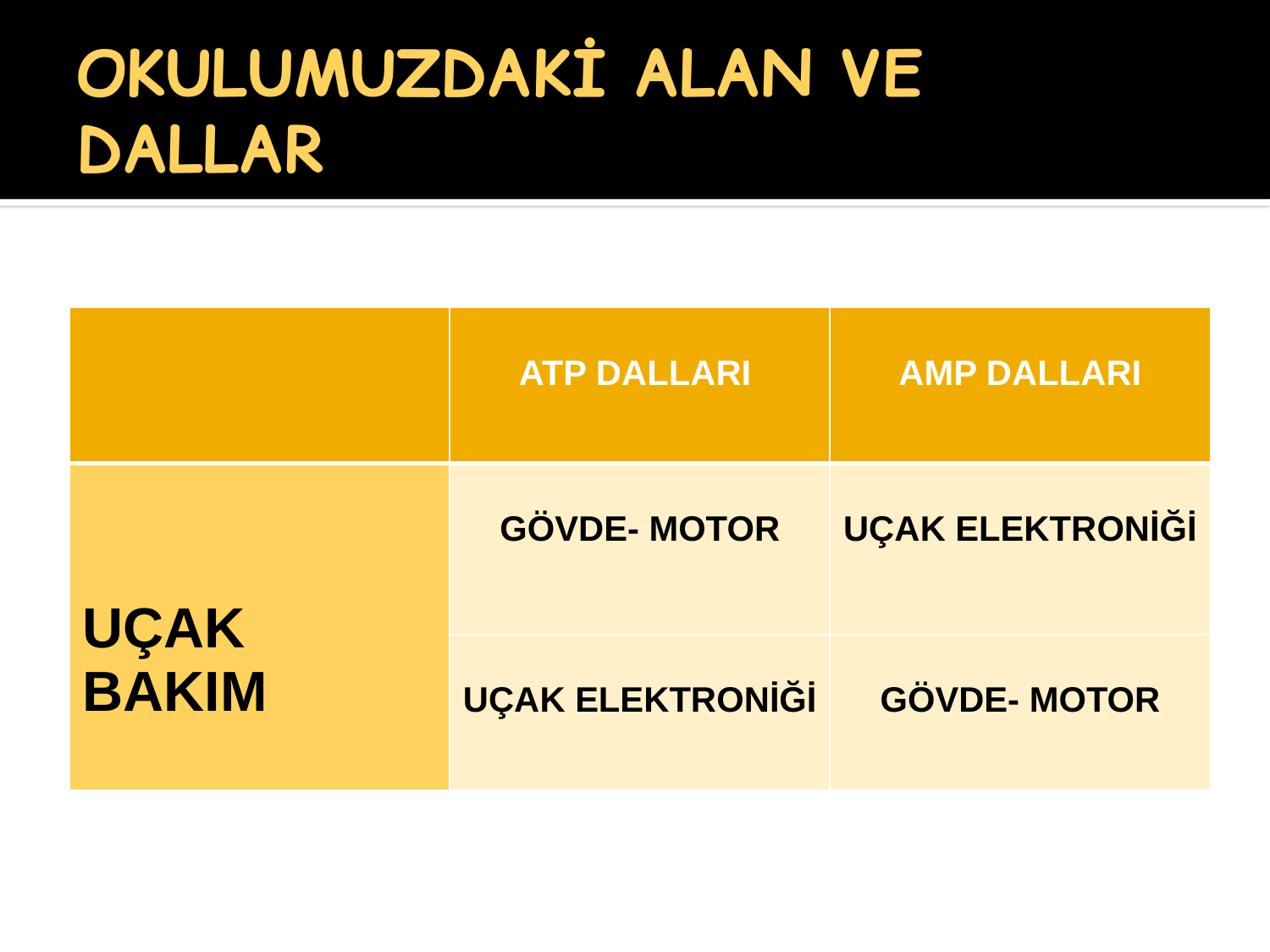

# OKULUMUZDAKİ ALAN VE DALLAR
|  | ATP DALLARI | AMP DALLARI |
| --- | --- | --- |
| UÇAK BAKIM | GÖVDE- MOTOR | UÇAK ELEKTRONİĞİ |
|  | UÇAK ELEKTRONİĞİ | GÖVDE- MOTOR |